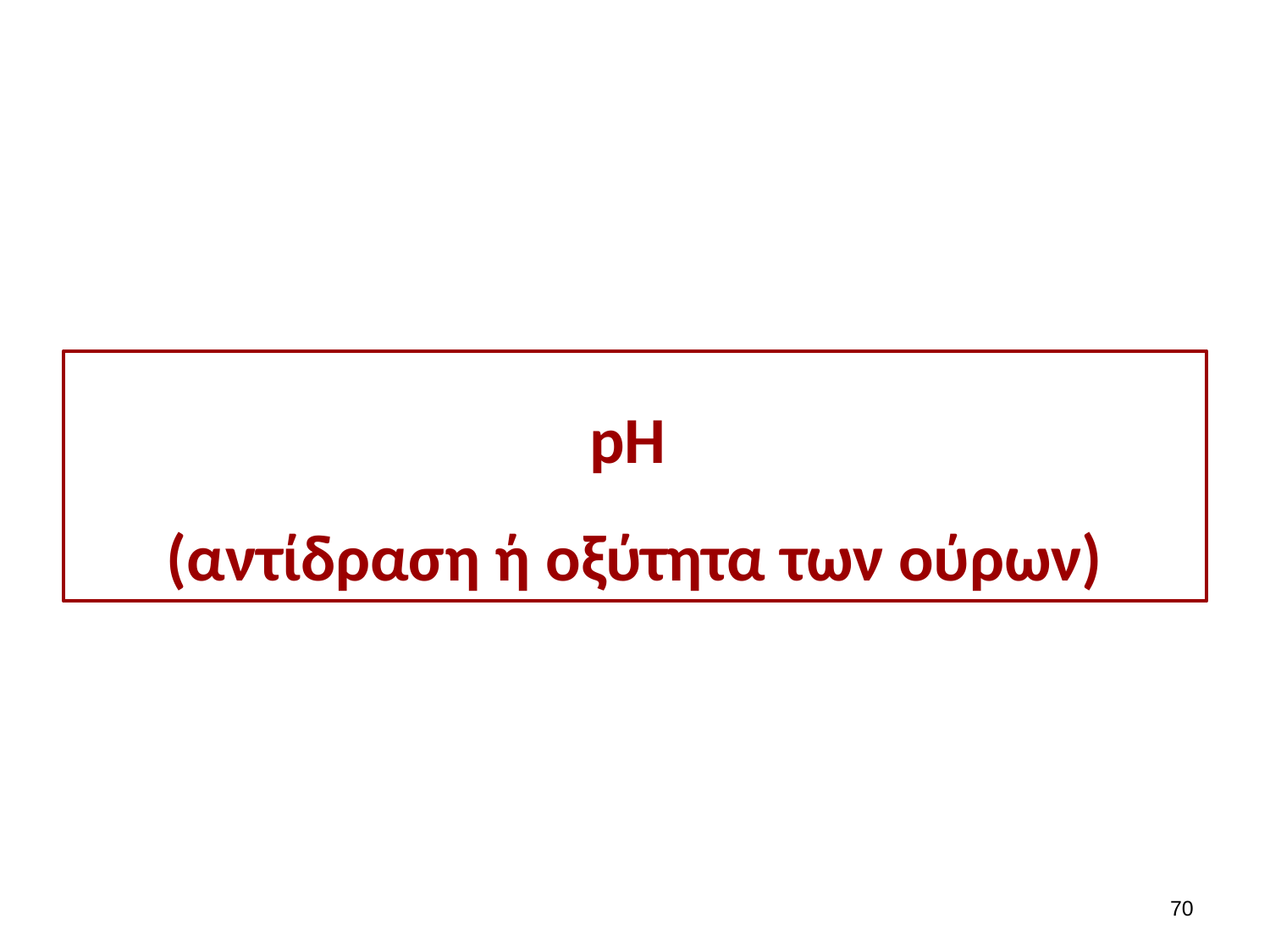

# pH (αντίδραση ή οξύτητα των ούρων)
70